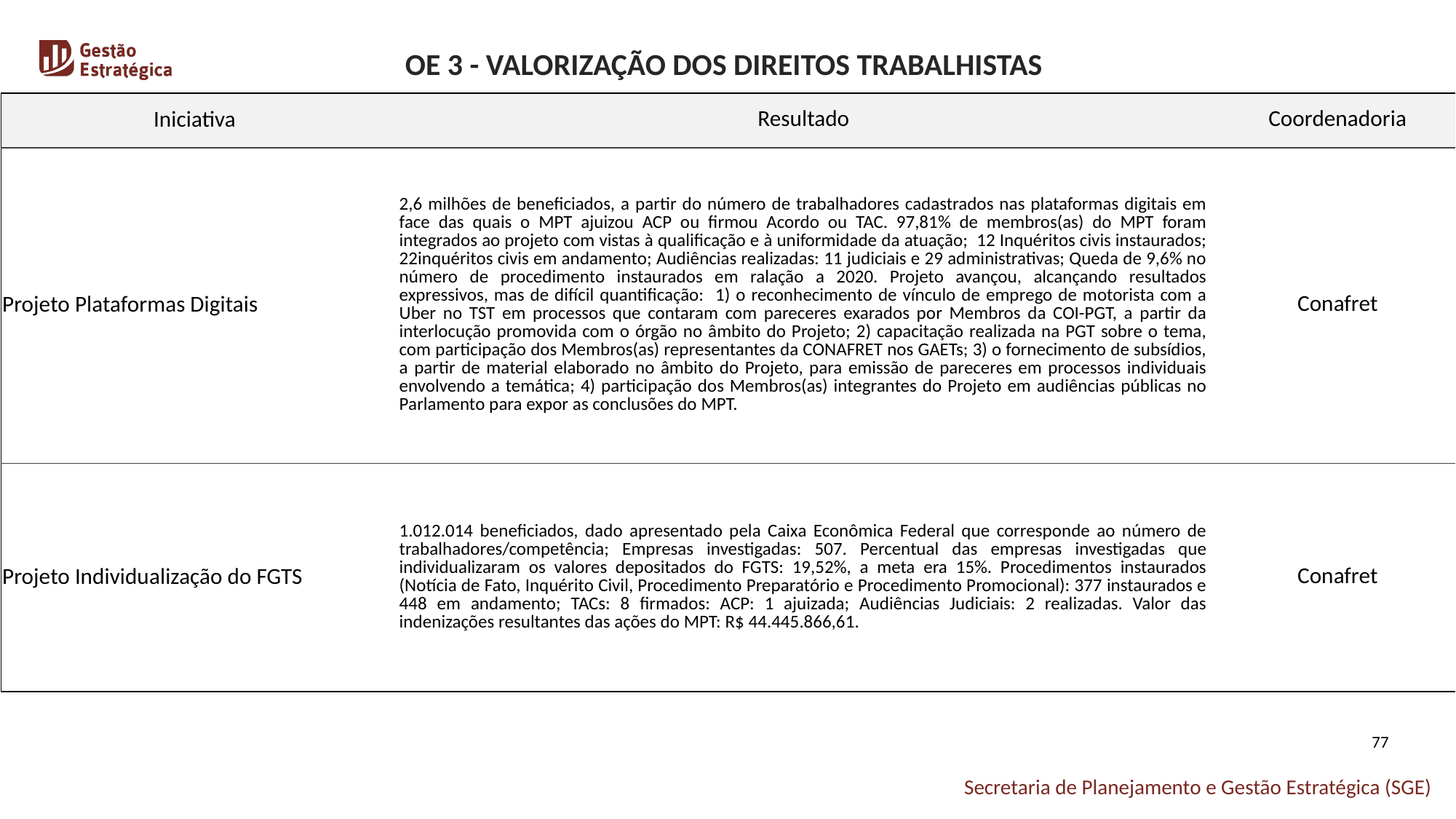

OE 3 - VALORIZAÇÃO DOS DIREITOS TRABALHISTAS
| Iniciativa | Resultado | Coordenadoria |
| --- | --- | --- |
| Projeto Plataformas Digitais | 2,6 milhões de beneficiados, a partir do número de trabalhadores cadastrados nas plataformas digitais em face das quais o MPT ajuizou ACP ou firmou Acordo ou TAC. 97,81% de membros(as) do MPT foram integrados ao projeto com vistas à qualificação e à uniformidade da atuação; 12 Inquéritos civis instaurados; 22inquéritos civis em andamento; Audiências realizadas: 11 judiciais e 29 administrativas; Queda de 9,6% no número de procedimento instaurados em ralação a 2020. Projeto avançou, alcançando resultados expressivos, mas de difícil quantificação: 1) o reconhecimento de vínculo de emprego de motorista com a Uber no TST em processos que contaram com pareceres exarados por Membros da COI-PGT, a partir da interlocução promovida com o órgão no âmbito do Projeto; 2) capacitação realizada na PGT sobre o tema, com participação dos Membros(as) representantes da CONAFRET nos GAETs; 3) o fornecimento de subsídios, a partir de material elaborado no âmbito do Projeto, para emissão de pareceres em processos individuais envolvendo a temática; 4) participação dos Membros(as) integrantes do Projeto em audiências públicas no Parlamento para expor as conclusões do MPT. | Conafret |
| Projeto Individualização do FGTS | 1.012.014 beneficiados, dado apresentado pela Caixa Econômica Federal que corresponde ao número de trabalhadores/competência; Empresas investigadas: 507. Percentual das empresas investigadas que individualizaram os valores depositados do FGTS: 19,52%, a meta era 15%. Procedimentos instaurados (Notícia de Fato, Inquérito Civil, Procedimento Preparatório e Procedimento Promocional): 377 instaurados e 448 em andamento; TACs: 8 firmados: ACP: 1 ajuizada; Audiências Judiciais: 2 realizadas. Valor das indenizações resultantes das ações do MPT: R$ 44.445.866,61. | Conafret |
77